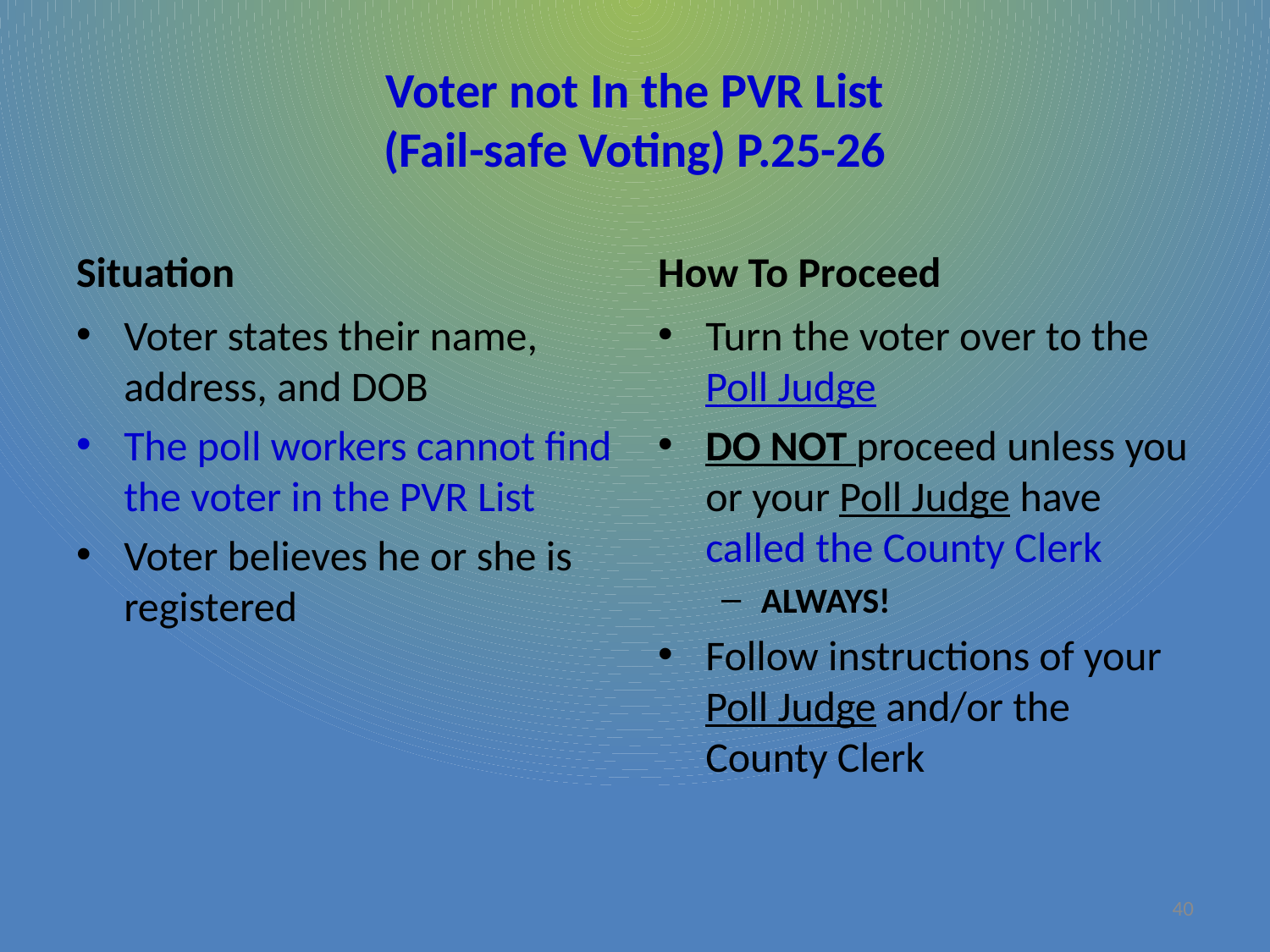

# Voter not In the PVR List (Fail-safe Voting) P.25-26
Situation
How To Proceed
Voter states their name, address, and DOB
The poll workers cannot find the voter in the PVR List
Voter believes he or she is registered
Turn the voter over to the Poll Judge
DO NOT proceed unless you or your Poll Judge have called the County Clerk
ALWAYS!
Follow instructions of your Poll Judge and/or the County Clerk

40